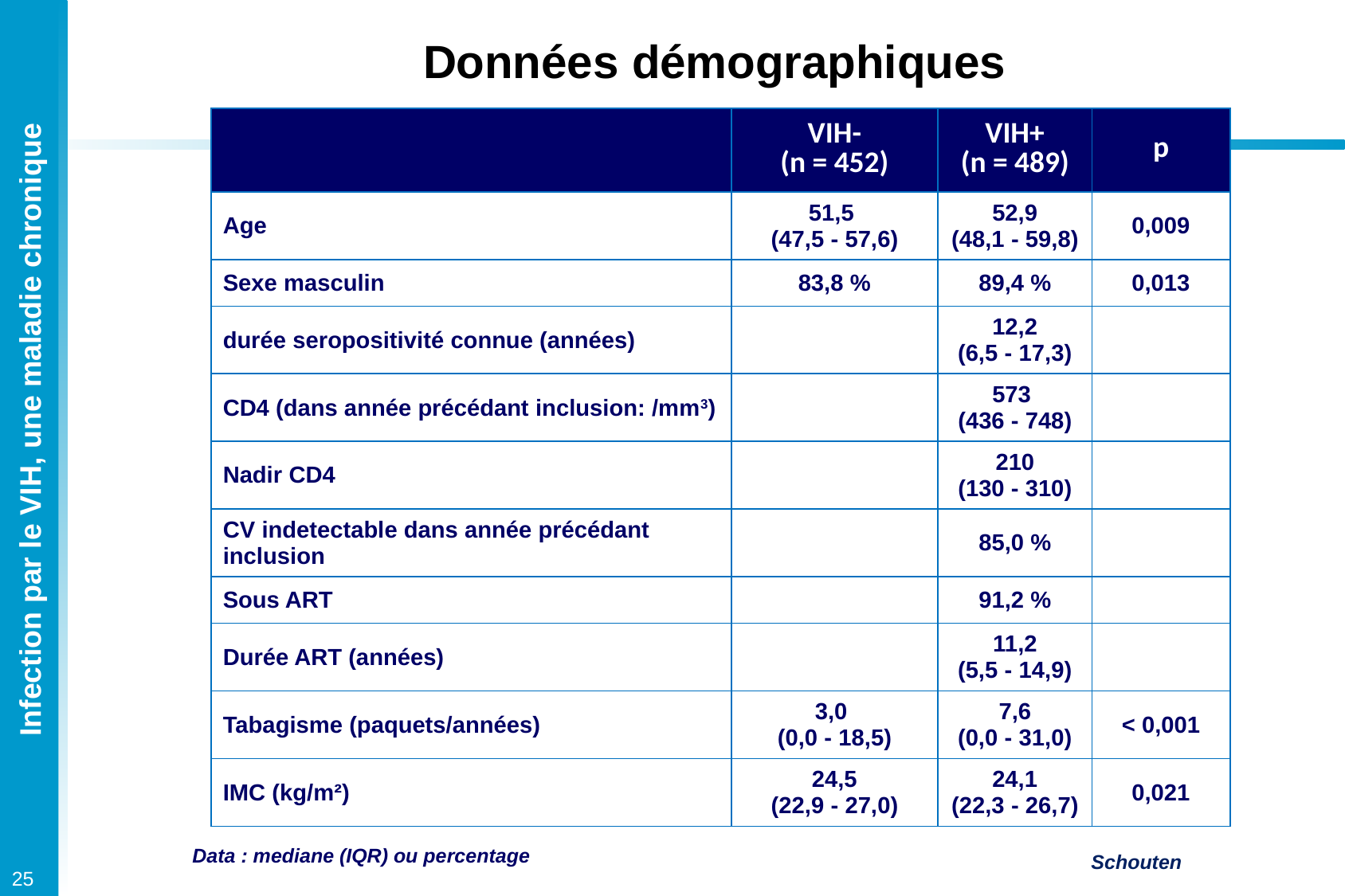

Données démographiques
|  | VIH- (n = 452) | VIH+ (n = 489) | p |
| --- | --- | --- | --- |
| Age | 51,5 (47,5 - 57,6) | 52,9 (48,1 - 59,8) | 0,009 |
| Sexe masculin | 83,8 % | 89,4 % | 0,013 |
| durée seropositivité connue (années) |  | 12,2 (6,5 - 17,3) |  |
| CD4 (dans année précédant inclusion: /mm3) |  | 573 (436 - 748) |  |
| Nadir CD4 |  | 210 (130 - 310) |  |
| CV indetectable dans année précédant inclusion |  | 85,0 % |  |
| Sous ART |  | 91,2 % |  |
| Durée ART (années) |  | 11,2 (5,5 - 14,9) |  |
| Tabagisme (paquets/années) | 3,0 (0,0 - 18,5) | 7,6 (0,0 - 31,0) | < 0,001 |
| IMC (kg/m²) | 24,5 (22,9 - 27,0) | 24,1 (22,3 - 26,7) | 0,021 |

Data : mediane (IQR) ou percentage
Schouten